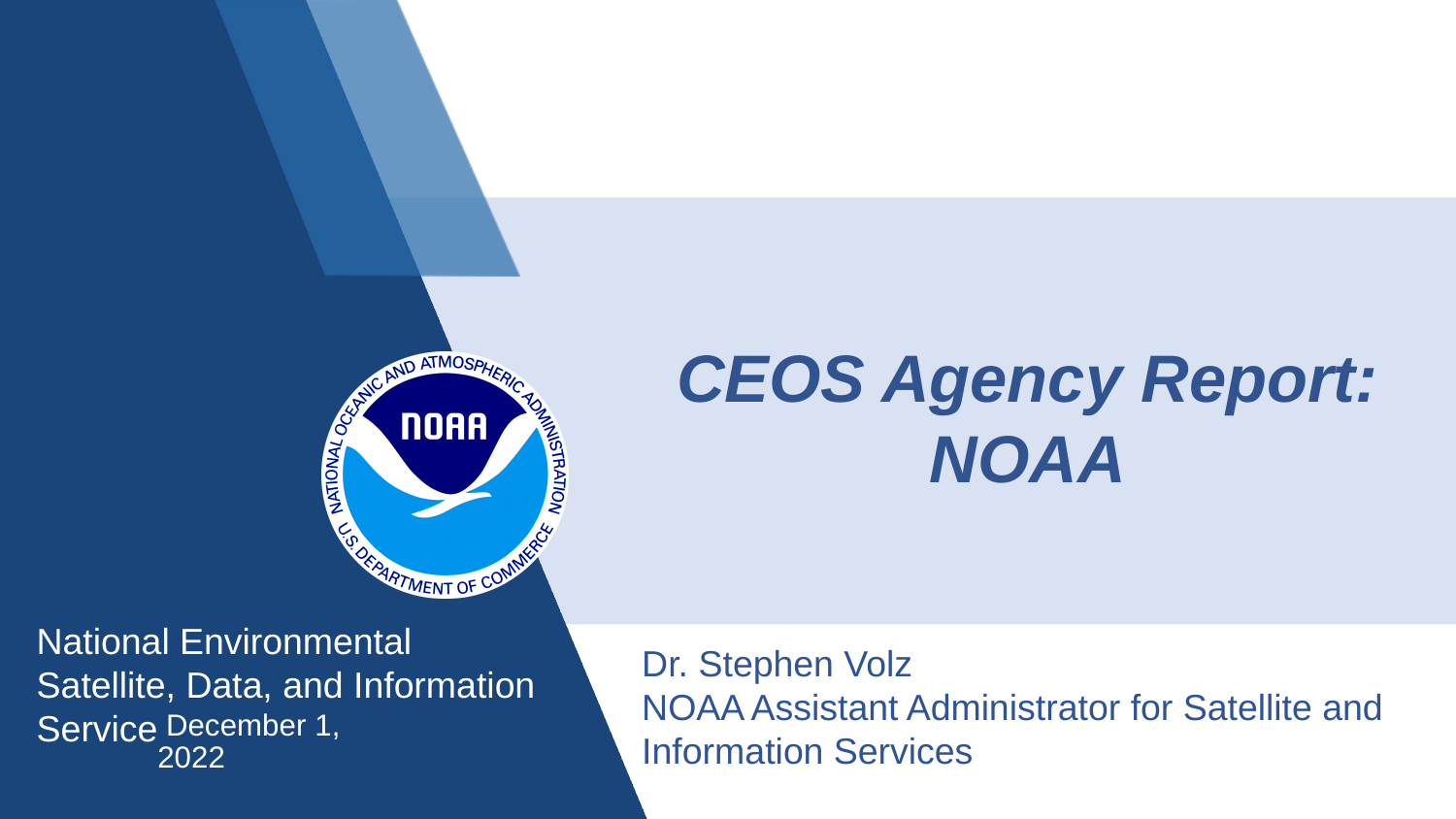

CEOS Agency Report: NOAA
Dr. Stephen Volz
NOAA Assistant Administrator for Satellite and Information Services
 December 1, 2022